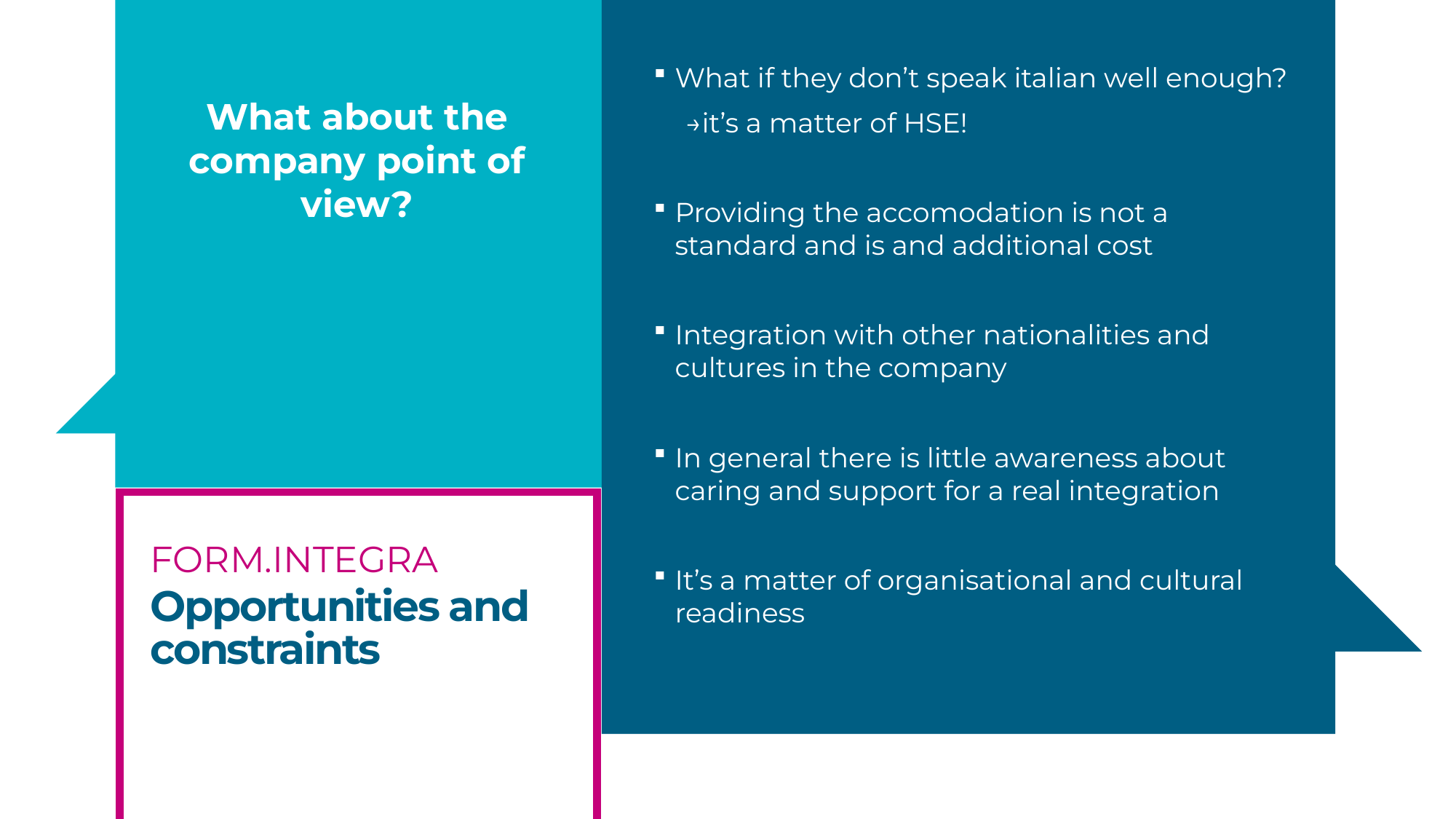

# What about the company point of view?
What if they don’t speak italian well enough?
→it’s a matter of HSE!

Providing the accomodation is not a standard and is and additional cost

Integration with other nationalities and cultures in the company

In general there is little awareness about caring and support for a real integration

It’s a matter of organisational and cultural readiness

FORM.INTEGRA
Opportunities and constraints